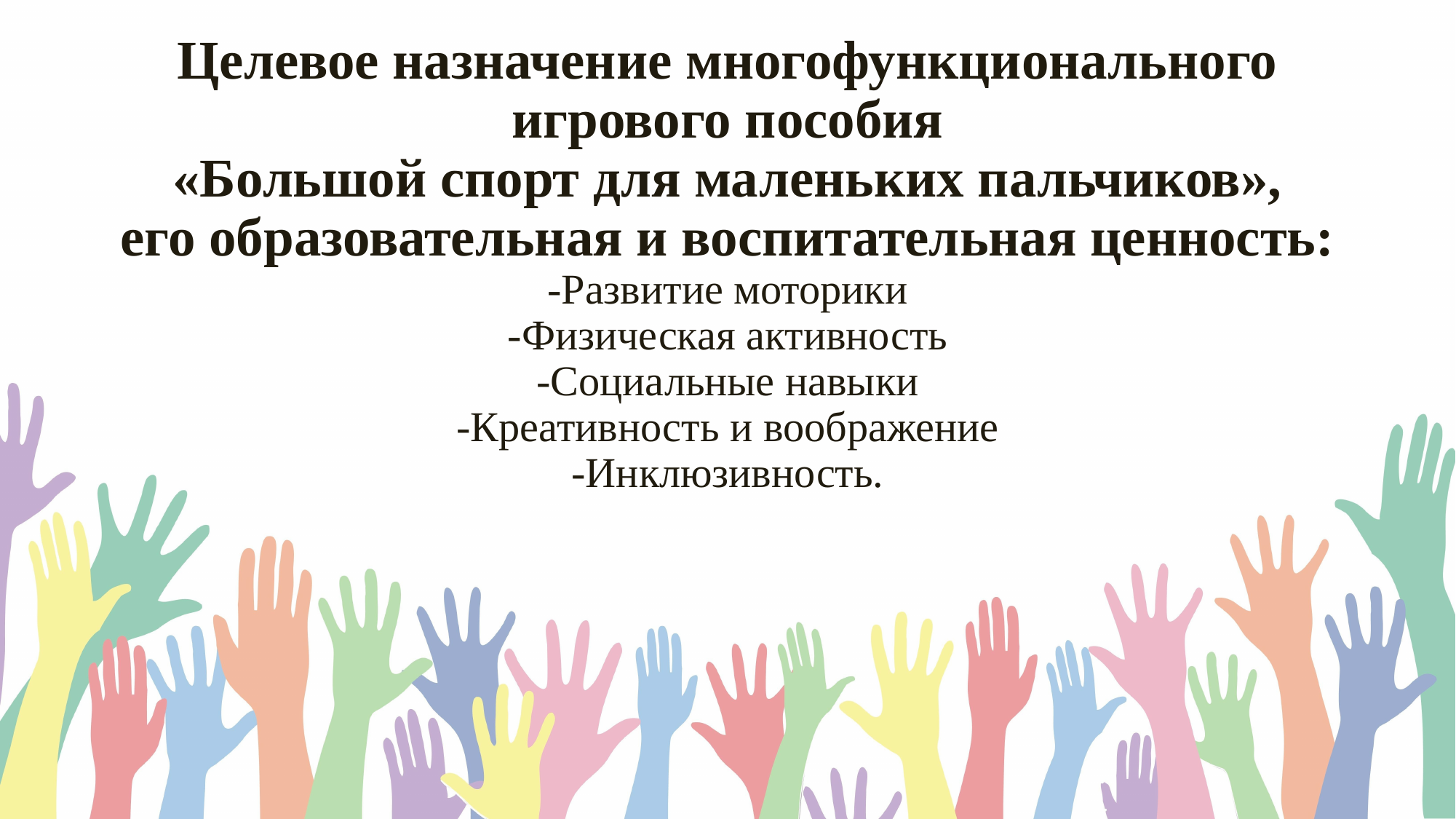

# Целевое назначение многофункционального игрового пособия «Большой спорт для маленьких пальчиков», его образовательная и воспитательная ценность: -Развитие моторики -Физическая активность -Социальные навыки -Креативность и воображение -Инклюзивность.